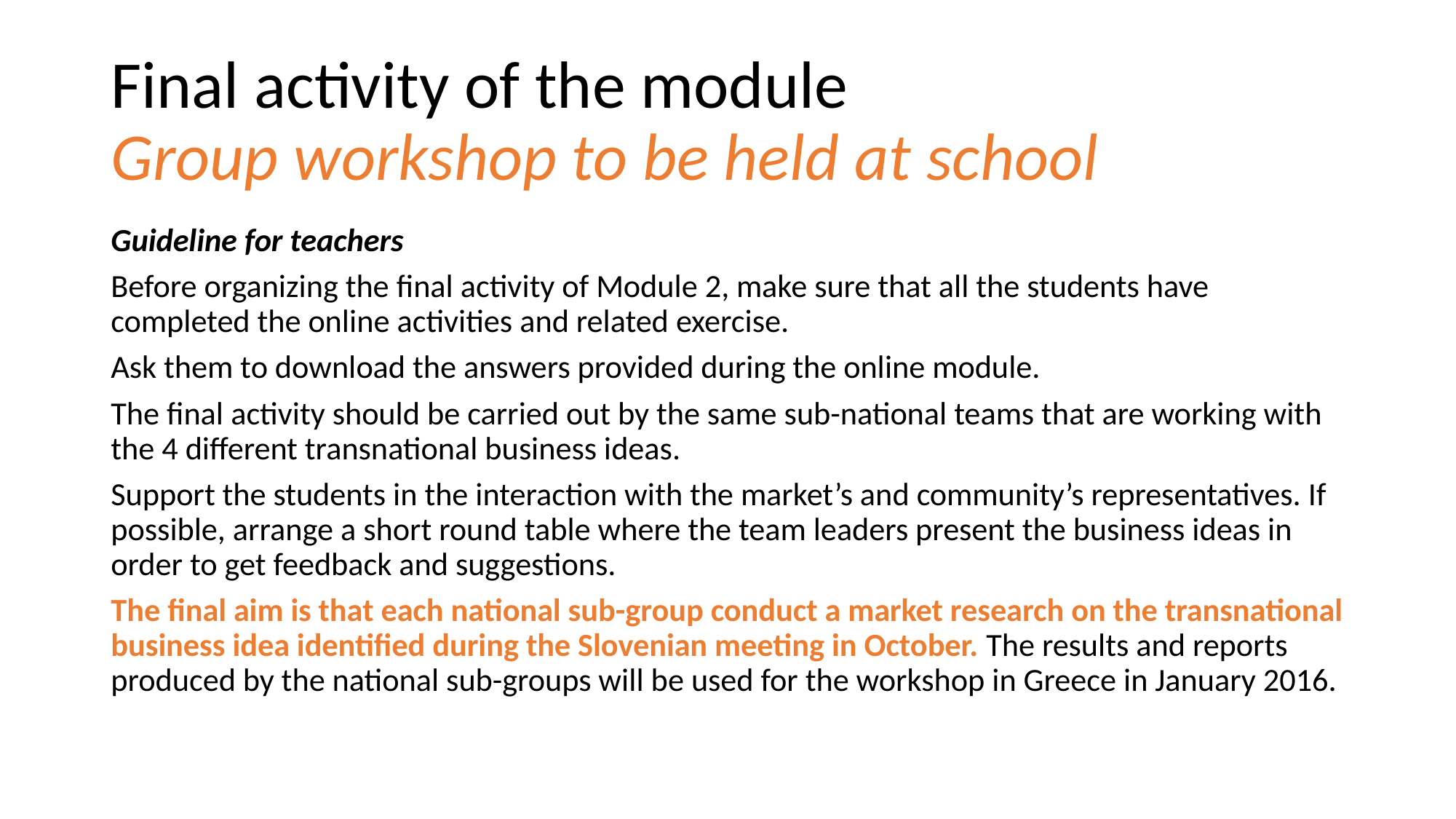

# Final activity of the module Group workshop to be held at school
Guideline for teachers
Before organizing the final activity of Module 2, make sure that all the students have completed the online activities and related exercise.
Ask them to download the answers provided during the online module.
The final activity should be carried out by the same sub-national teams that are working with the 4 different transnational business ideas.
Support the students in the interaction with the market’s and community’s representatives. If possible, arrange a short round table where the team leaders present the business ideas in order to get feedback and suggestions.
The final aim is that each national sub-group conduct a market research on the transnational business idea identified during the Slovenian meeting in October. The results and reports produced by the national sub-groups will be used for the workshop in Greece in January 2016.